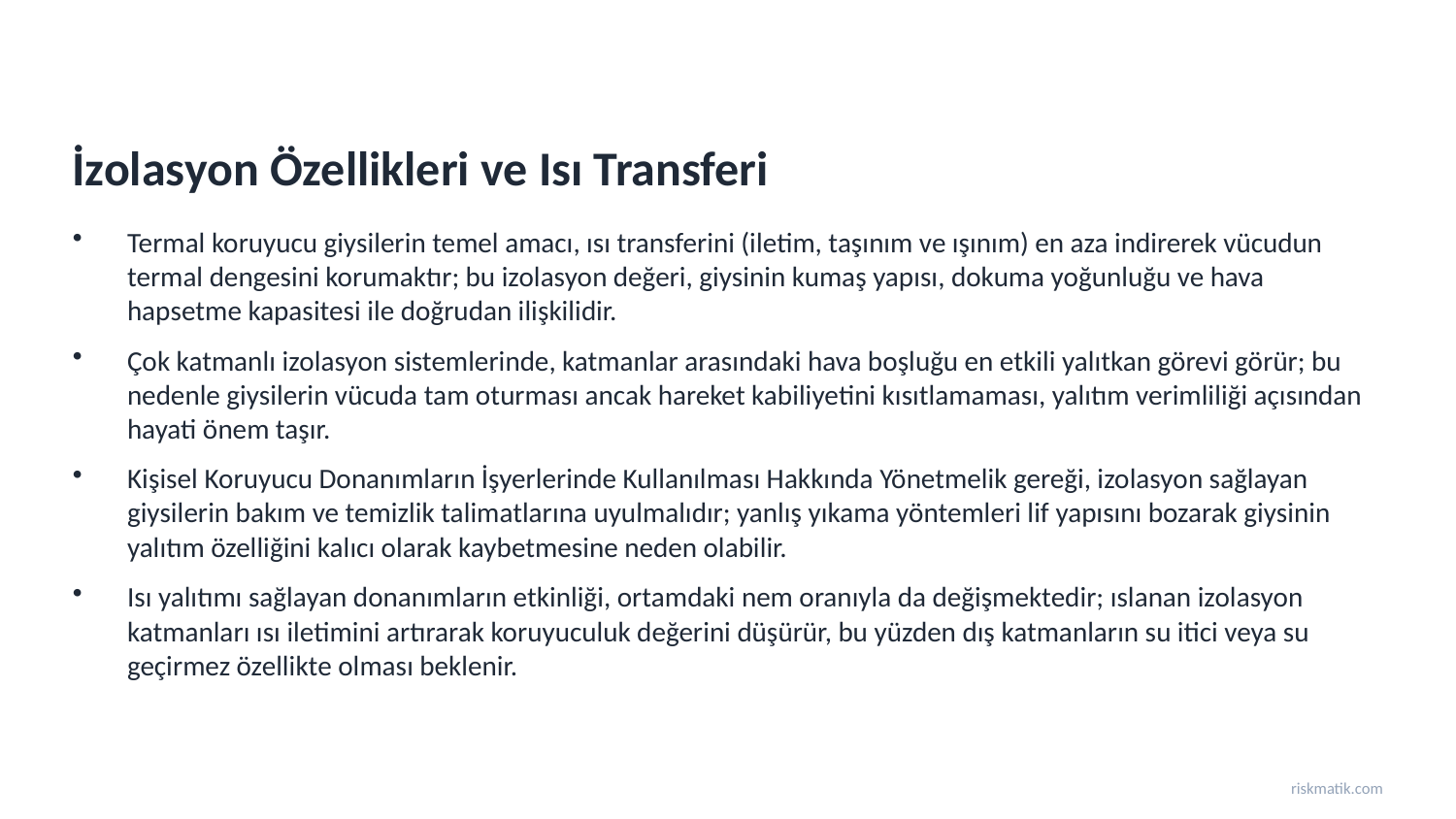

İzolasyon Özellikleri ve Isı Transferi
Termal koruyucu giysilerin temel amacı, ısı transferini (iletim, taşınım ve ışınım) en aza indirerek vücudun termal dengesini korumaktır; bu izolasyon değeri, giysinin kumaş yapısı, dokuma yoğunluğu ve hava hapsetme kapasitesi ile doğrudan ilişkilidir.
Çok katmanlı izolasyon sistemlerinde, katmanlar arasındaki hava boşluğu en etkili yalıtkan görevi görür; bu nedenle giysilerin vücuda tam oturması ancak hareket kabiliyetini kısıtlamaması, yalıtım verimliliği açısından hayati önem taşır.
Kişisel Koruyucu Donanımların İşyerlerinde Kullanılması Hakkında Yönetmelik gereği, izolasyon sağlayan giysilerin bakım ve temizlik talimatlarına uyulmalıdır; yanlış yıkama yöntemleri lif yapısını bozarak giysinin yalıtım özelliğini kalıcı olarak kaybetmesine neden olabilir.
Isı yalıtımı sağlayan donanımların etkinliği, ortamdaki nem oranıyla da değişmektedir; ıslanan izolasyon katmanları ısı iletimini artırarak koruyuculuk değerini düşürür, bu yüzden dış katmanların su itici veya su geçirmez özellikte olması beklenir.
riskmatik.com